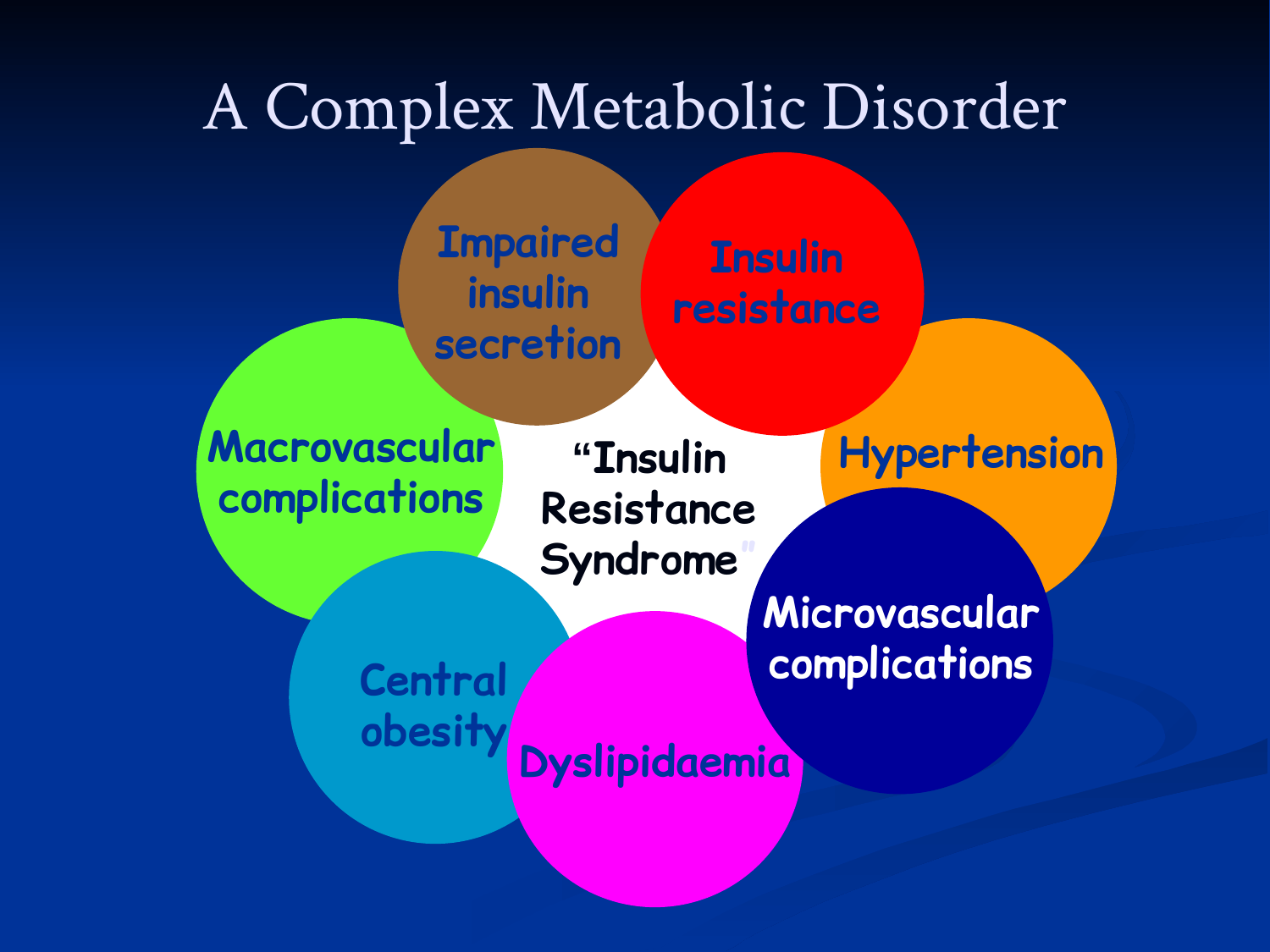

# A Complex Metabolic Disorder

Impaired
insulin
secretion

Insulin
resistance

Macrovascular
complications

Hypertension

“Insulin
Resistance
Syndrome”

Microvascular
complications

Central
obesity

Dyslipidaemia